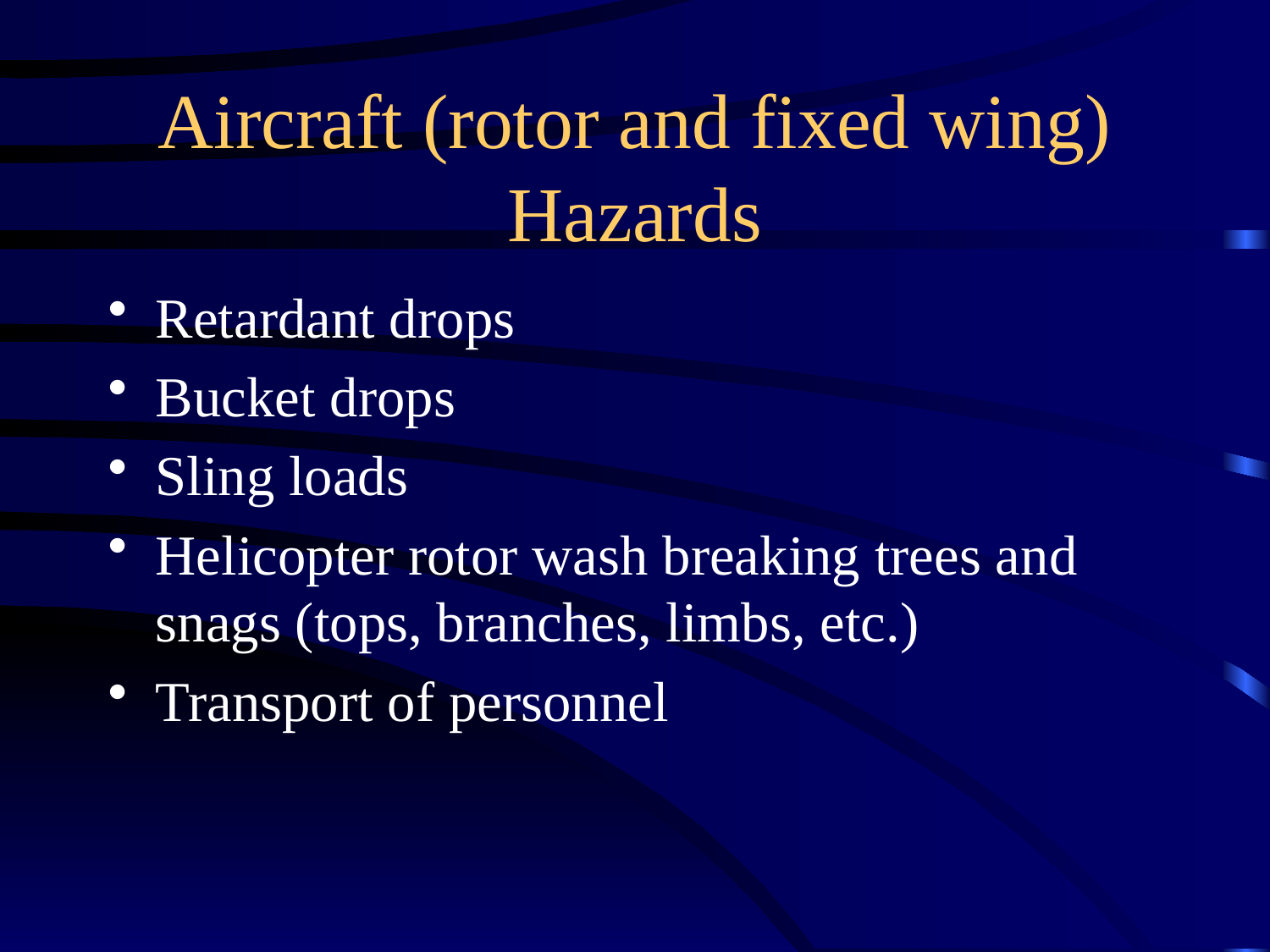

# Aircraft (rotor and fixed wing) Hazards
Retardant drops
Bucket drops
Sling loads
Helicopter rotor wash breaking trees and snags (tops, branches, limbs, etc.)
Transport of personnel